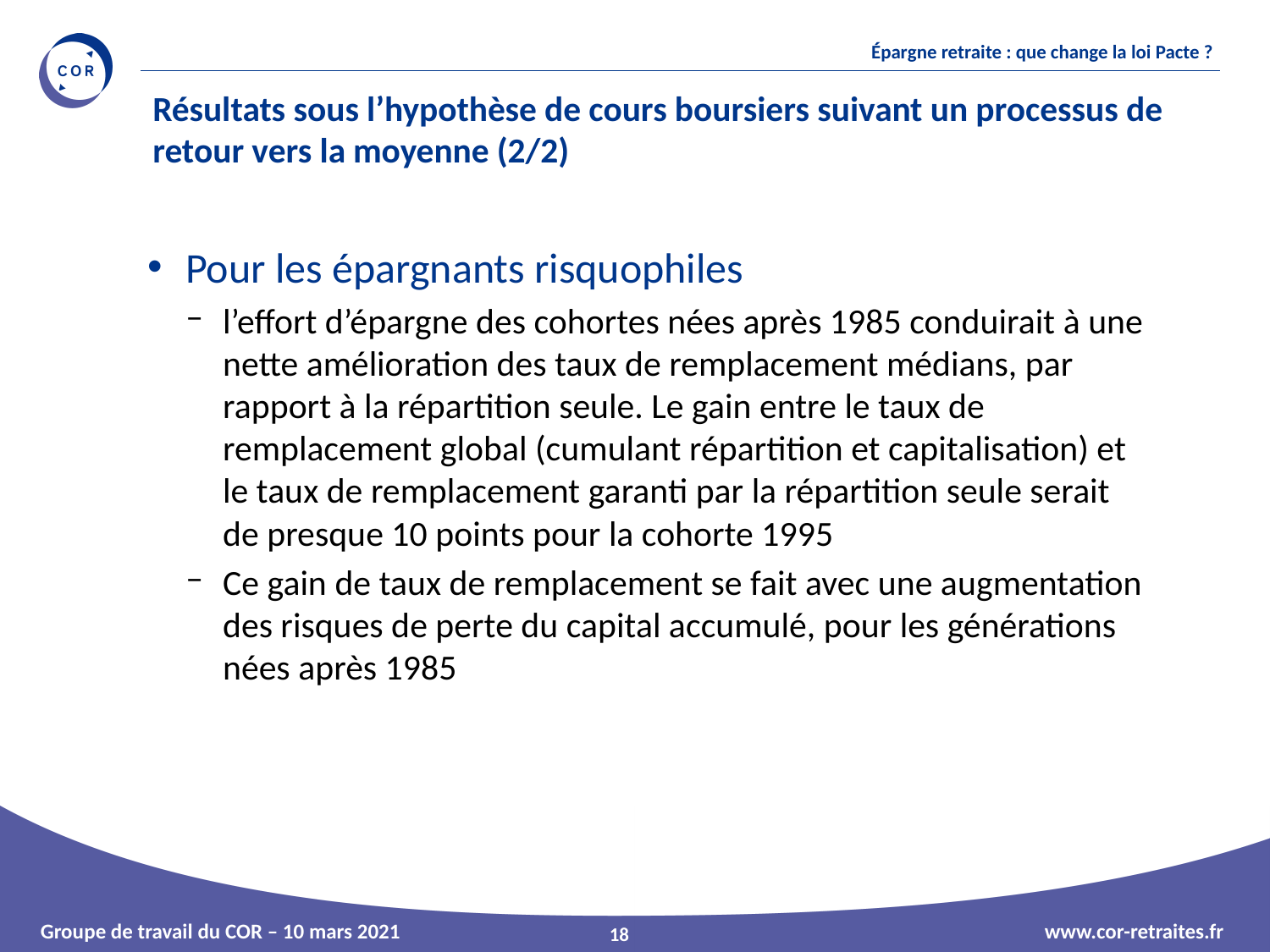

Résultats sous l’hypothèse de cours boursiers suivant un processus de retour vers la moyenne (2/2)
Pour les épargnants risquophiles
l’effort d’épargne des cohortes nées après 1985 conduirait à une nette amélioration des taux de remplacement médians, par rapport à la répartition seule. Le gain entre le taux de remplacement global (cumulant répartition et capitalisation) et le taux de remplacement garanti par la répartition seule serait de presque 10 points pour la cohorte 1995
Ce gain de taux de remplacement se fait avec une augmentation des risques de perte du capital accumulé, pour les générations nées après 1985